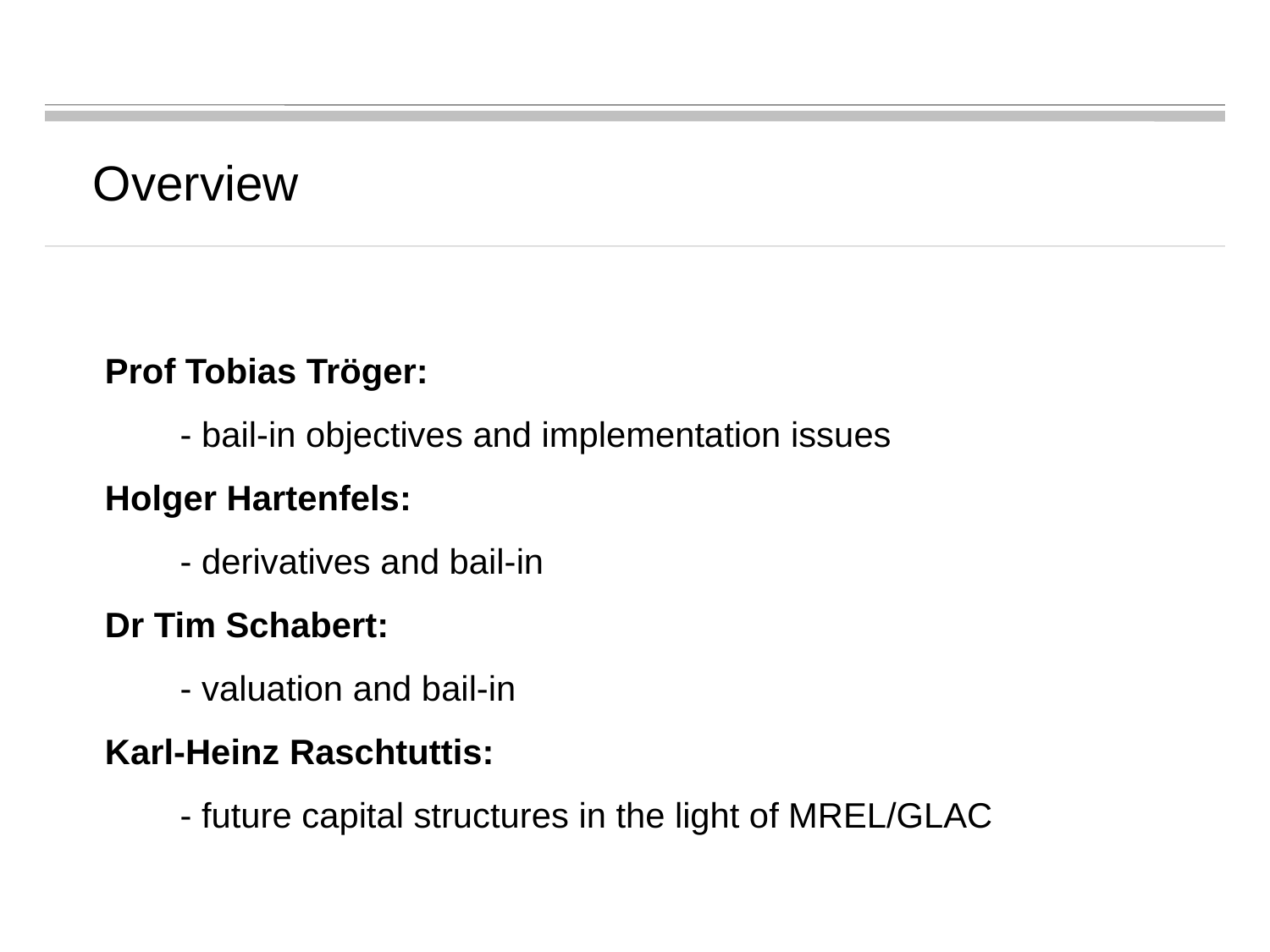

# Overview
Prof Tobias Tröger:
- bail-in objectives and implementation issues
Holger Hartenfels:
- derivatives and bail-in
Dr Tim Schabert:
- valuation and bail-in
Karl-Heinz Raschtuttis:
- future capital structures in the light of MREL/GLAC